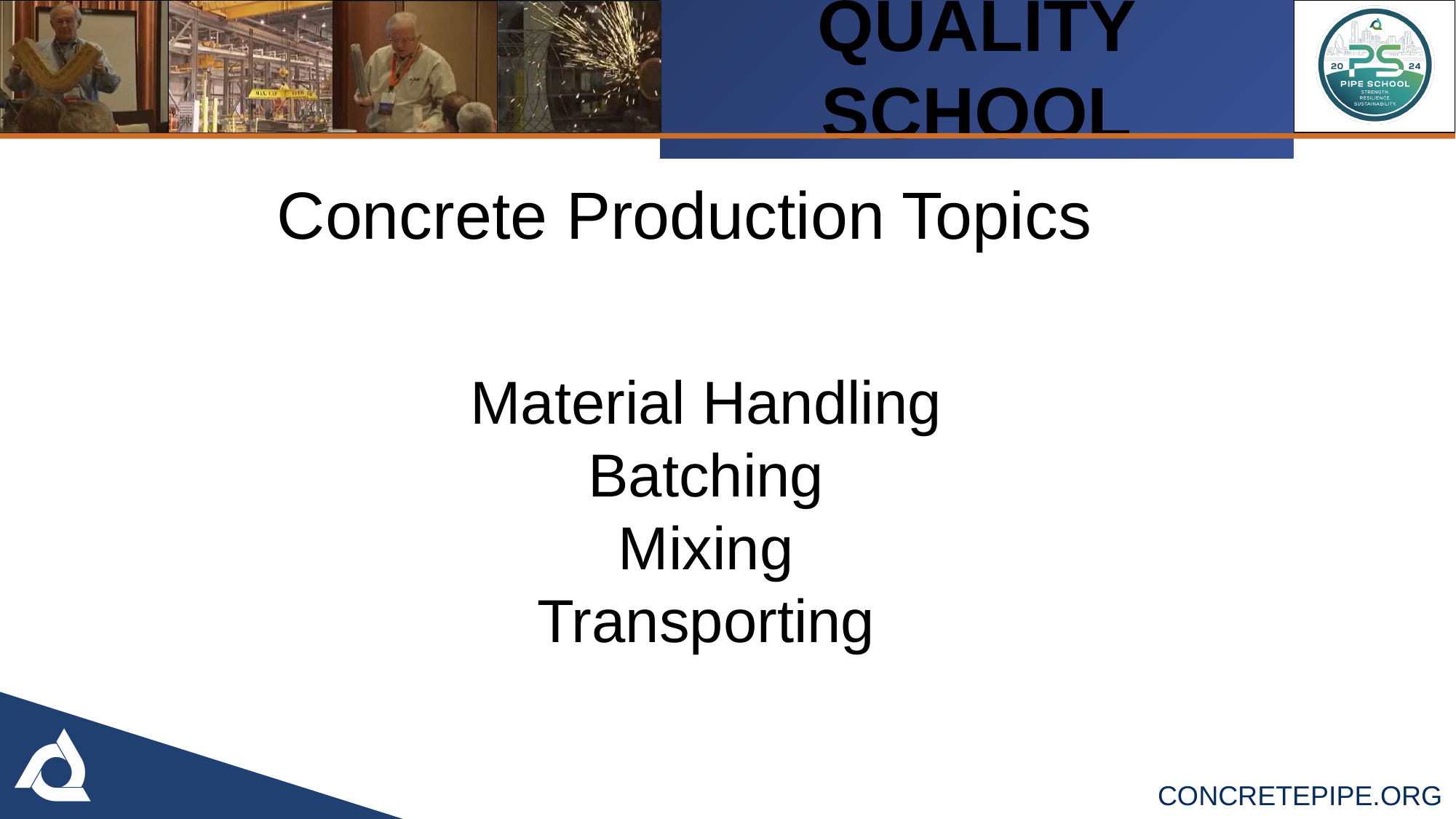

# Concrete Production Topics
Material Handling
Batching
Mixing
Transporting